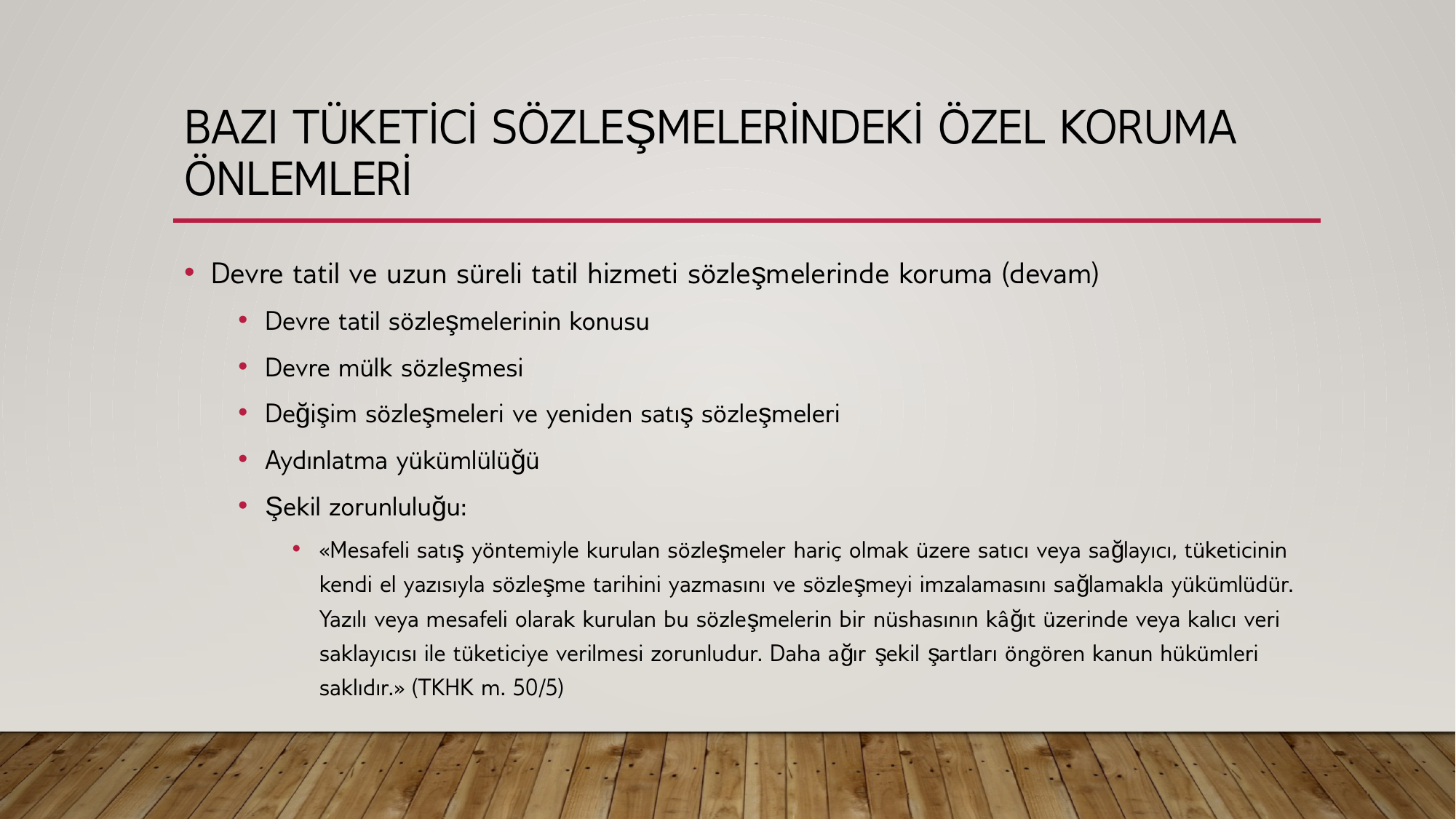

# Bazı tüketici sözleşmelerindeki özel koruma önlemleri
Devre tatil ve uzun süreli tatil hizmeti sözleşmelerinde koruma (devam)
Devre tatil sözleşmelerinin konusu
Devre mülk sözleşmesi
Değişim sözleşmeleri ve yeniden satış sözleşmeleri
Aydınlatma yükümlülüğü
Şekil zorunluluğu:
«Mesafeli satış yöntemiyle kurulan sözleşmeler hariç olmak üzere satıcı veya sağlayıcı, tüketicinin kendi el yazısıyla sözleşme tarihini yazmasını ve sözleşmeyi imzalamasını sağlamakla yükümlüdür. Yazılı veya mesafeli olarak kurulan bu sözleşmelerin bir nüshasının kâğıt üzerinde veya kalıcı veri saklayıcısı ile tüketiciye verilmesi zorunludur. Daha ağır şekil şartları öngören kanun hükümleri saklıdır.» (TKHK m. 50/5)